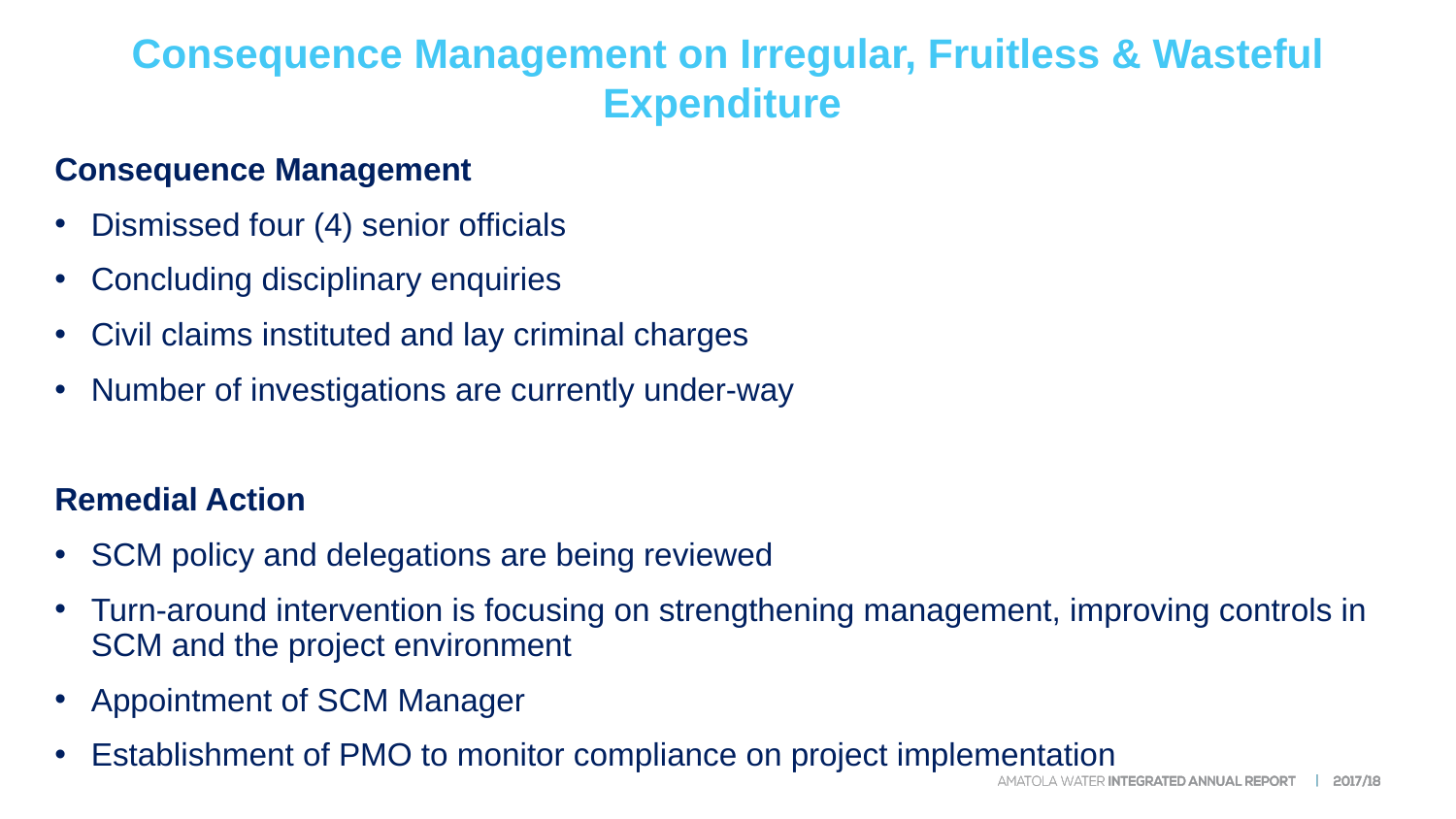

# Consequence Management on Irregular, Fruitless & Wasteful Expenditure
Consequence Management
Dismissed four (4) senior officials
Concluding disciplinary enquiries
Civil claims instituted and lay criminal charges
Number of investigations are currently under-way

Remedial Action
SCM policy and delegations are being reviewed
Turn-around intervention is focusing on strengthening management, improving controls in SCM and the project environment
Appointment of SCM Manager
Establishment of PMO to monitor compliance on project implementation